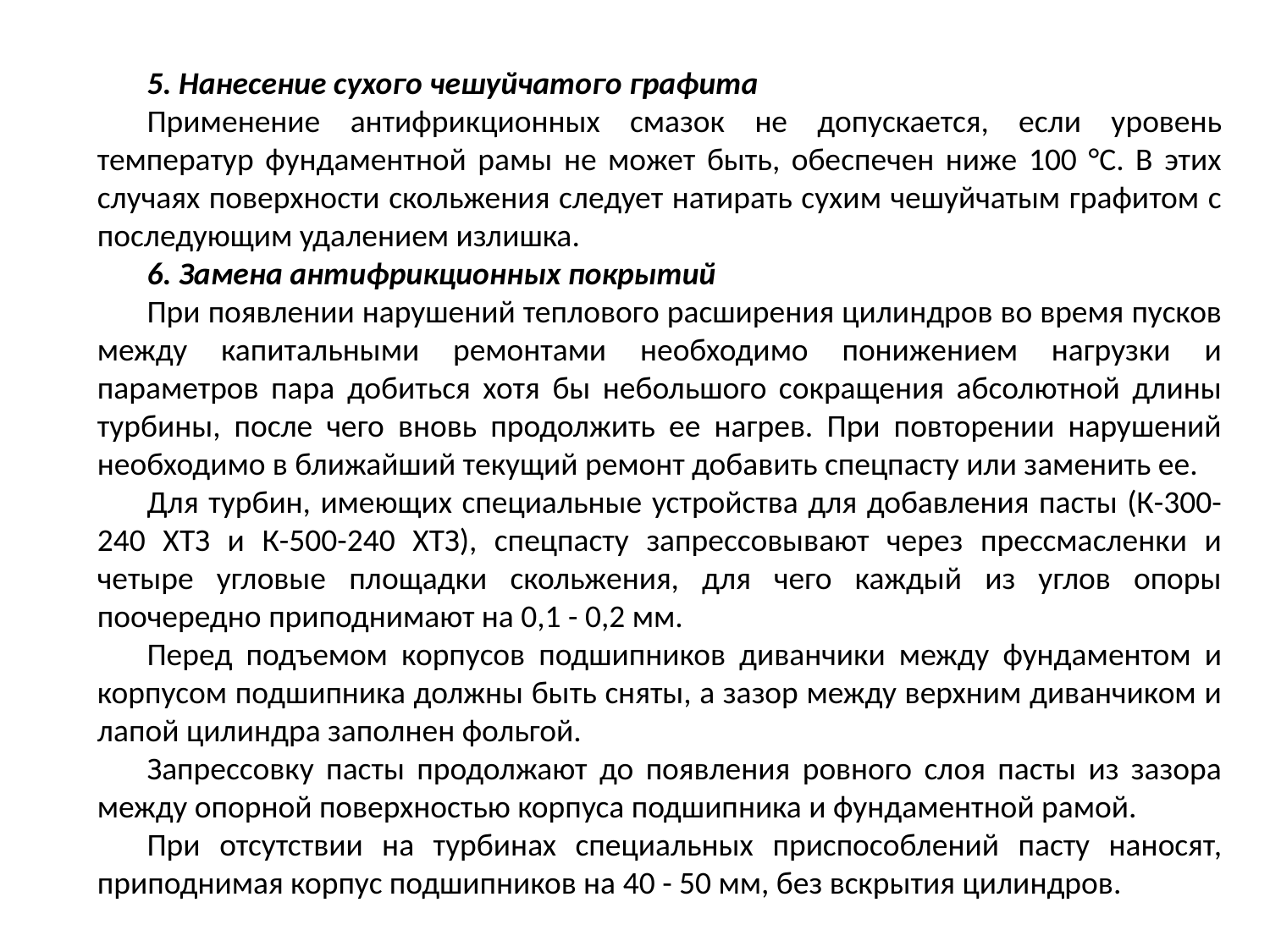

5. Нанесение сухого чешуйчатого графита
Применение антифрикционных смазок не допускается, если уровень температур фундаментной рамы не может быть, обеспечен ниже 100 °С. В этих случаях поверхности скольжения следует натирать сухим чешуйчатым графитом с последующим удалением излишка.
6. Замена антифрикционных покрытий
При появлении нарушений теплового расширения цилиндров во время пусков между капитальными ремонтами необходимо понижением нагрузки и параметров пара добиться хотя бы небольшого сокращения абсолютной длины турбины, после чего вновь продолжить ее нагрев. При повторении нарушений необходимо в ближайший текущий ремонт добавить спецпасту или заменить ее.
Для турбин, имеющих специальные устройства для добавления пасты (К-300-240 ХТЗ и К-500-240 ХТЗ), спецпасту запрессовывают через прессмасленки и четыре угловые площадки скольжения, для чего каждый из углов опоры поочередно приподнимают на 0,1 - 0,2 мм.
Перед подъемом корпусов подшипников диванчики между фундаментом и корпусом подшипника должны быть сняты, а зазор между верхним диванчиком и лапой цилиндра заполнен фольгой.
Запрессовку пасты продолжают до появления ровного слоя пасты из зазора между опорной поверхностью корпуса подшипника и фундаментной рамой.
При отсутствии на турбинах специальных приспособлений пасту наносят, приподнимая корпус подшипников на 40 - 50 мм, без вскрытия цилиндров.